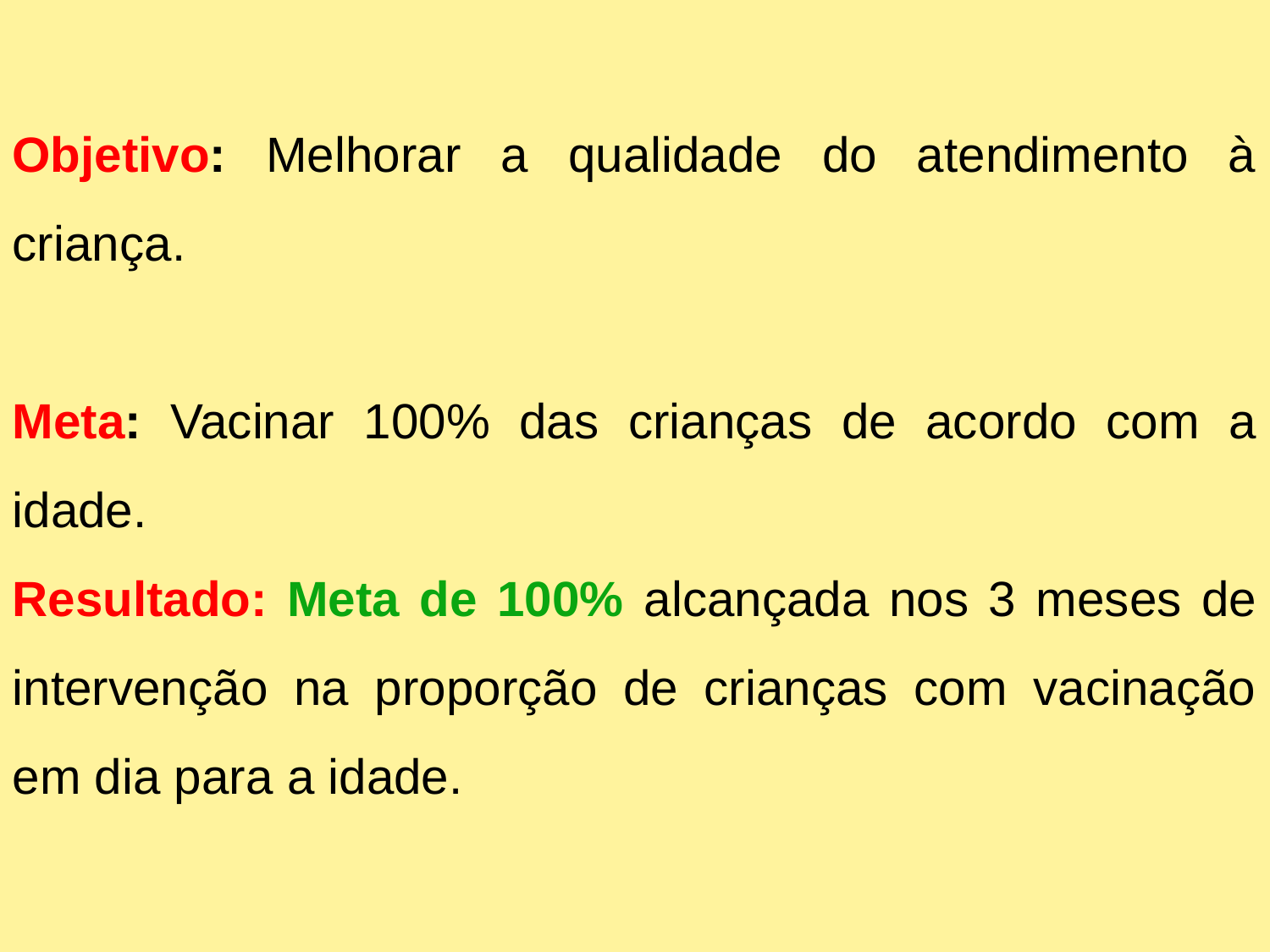

Objetivo: Melhorar a qualidade do atendimento à criança.

Meta: Vacinar 100% das crianças de acordo com a idade.
Resultado: Meta de 100% alcançada nos 3 meses de intervenção na proporção de crianças com vacinação em dia para a idade.